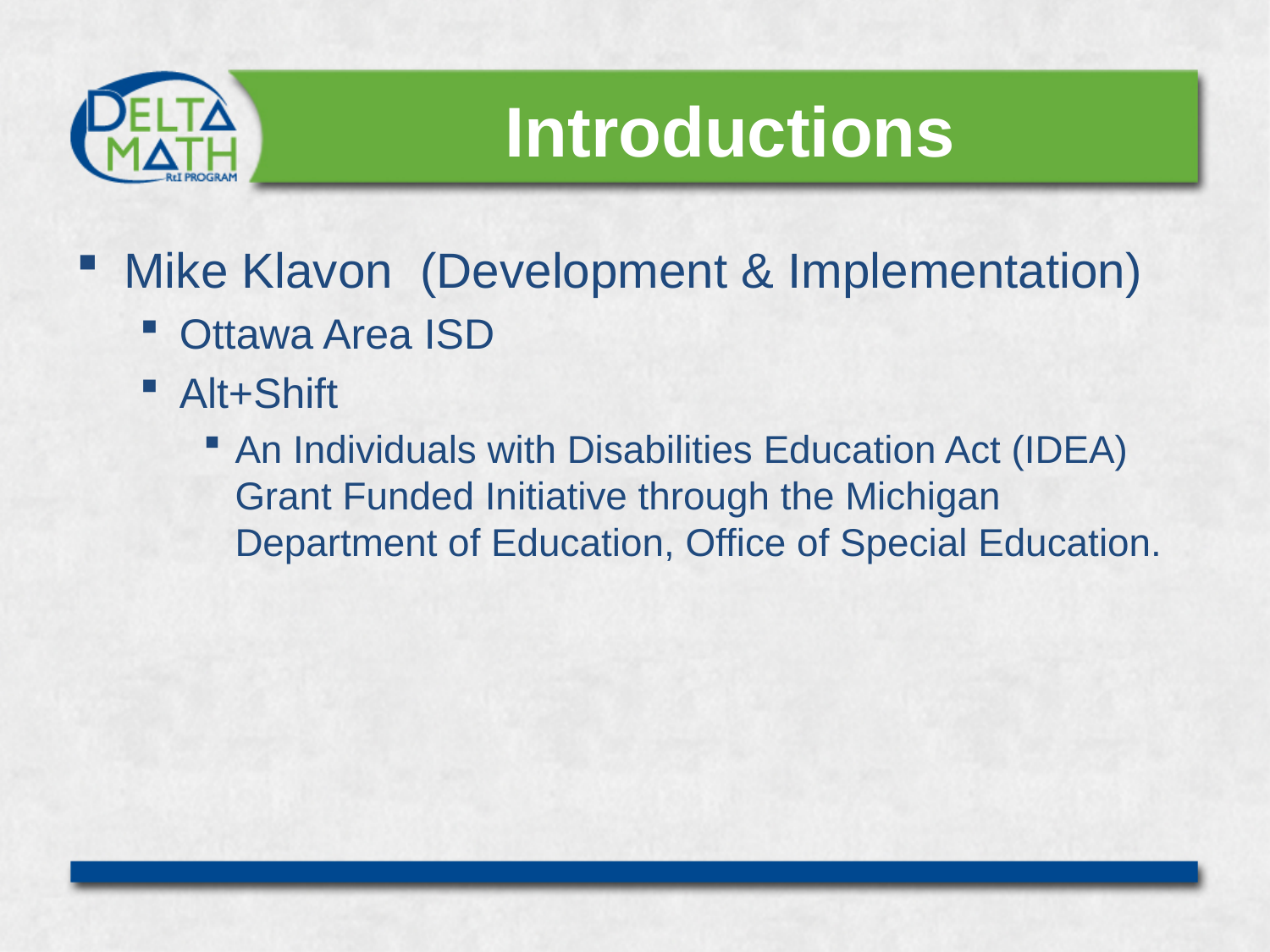

# Introductions
Mike Klavon  (Development & Implementation)
Ottawa Area ISD
Alt+Shift
An Individuals with Disabilities Education Act (IDEA) Grant Funded Initiative through the Michigan Department of Education, Office of Special Education.